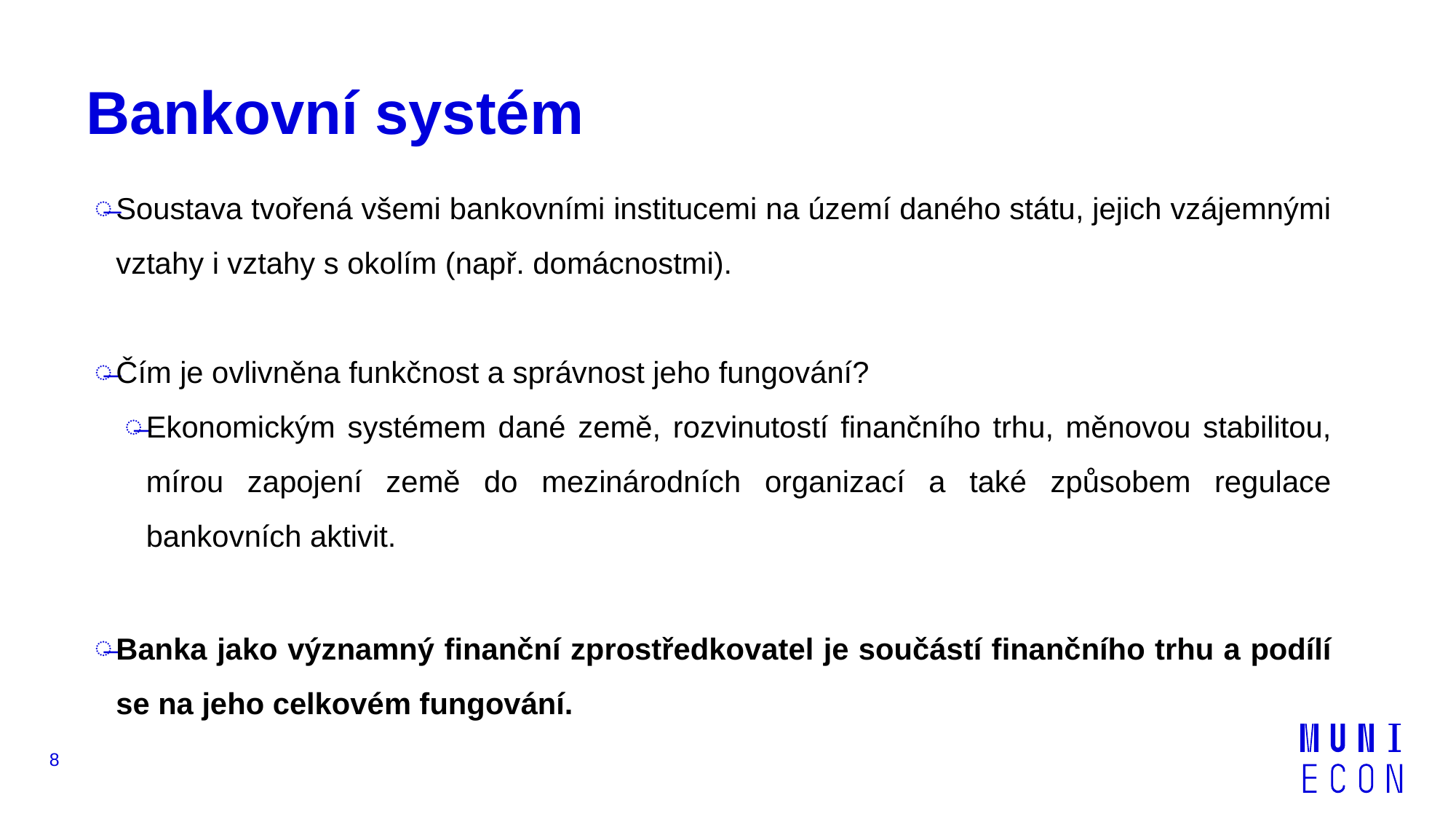

# Bankovní systém
Soustava tvořená všemi bankovními institucemi na území daného státu, jejich vzájemnými vztahy i vztahy s okolím (např. domácnostmi).

Čím je ovlivněna funkčnost a správnost jeho fungování?
Ekonomickým systémem dané země, rozvinutostí finančního trhu, měnovou stabilitou, mírou zapojení země do mezinárodních organizací a také způsobem regulace bankovních aktivit.

Banka jako významný finanční zprostředkovatel je součástí finančního trhu a podílí se na jeho celkovém fungování.
8